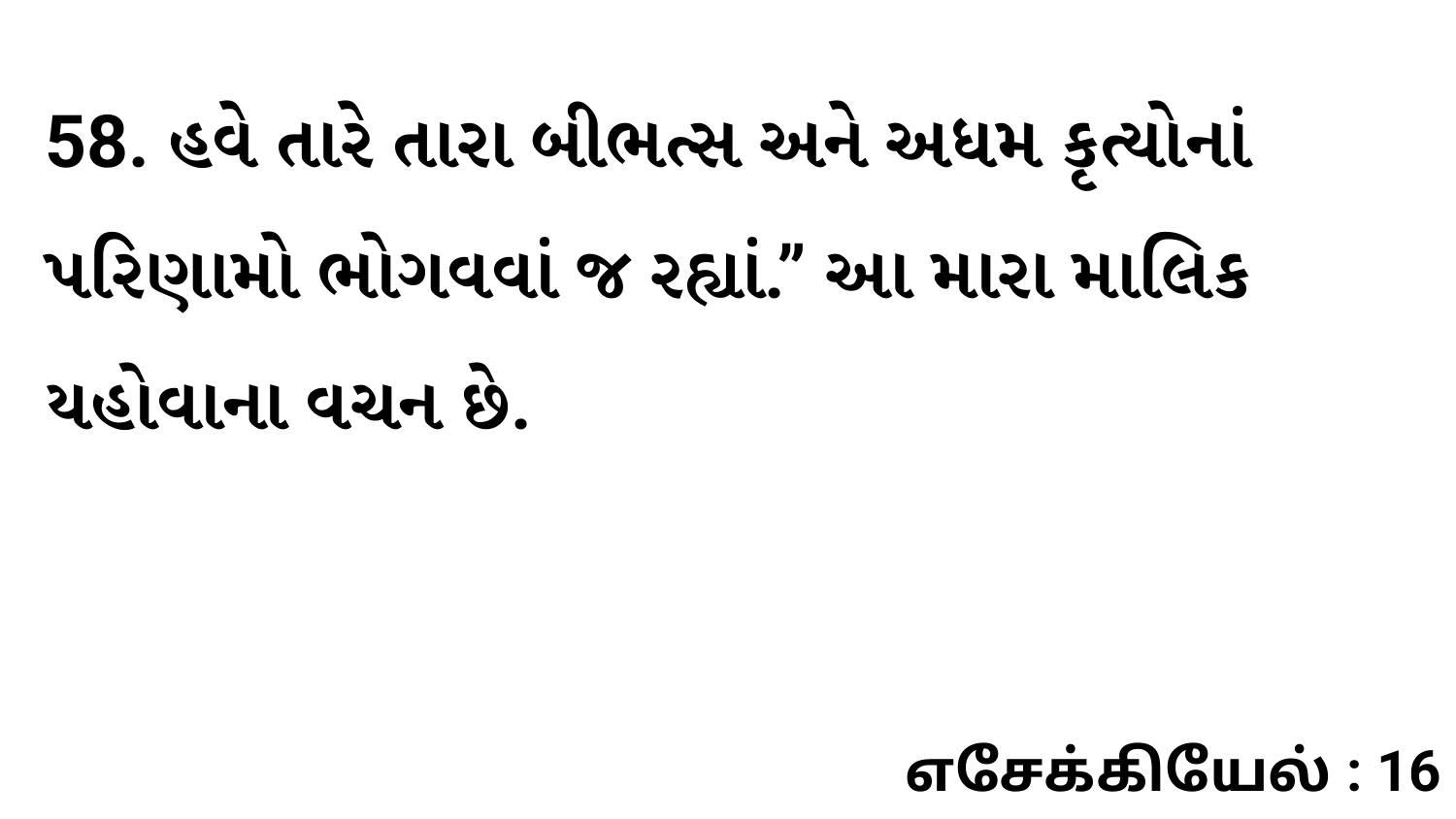

58. હવે તારે તારા બીભત્સ અને અધમ કૃત્યોનાં પરિણામો ભોગવવાં જ રહ્યાં.” આ મારા માલિક યહોવાના વચન છે.
எசேக்கியேல் : 16